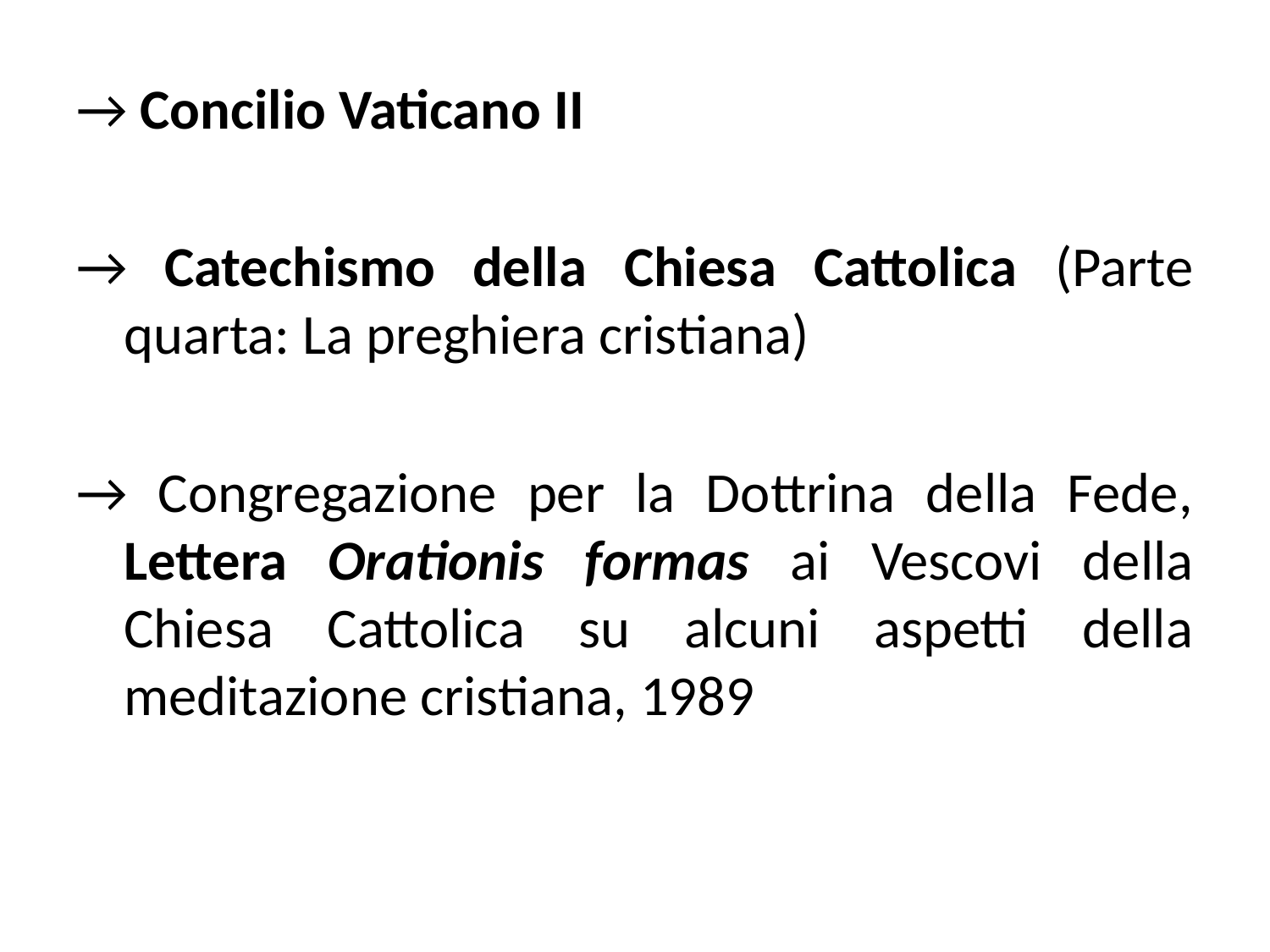

→ Concilio Vaticano II

→ Catechismo della Chiesa Cattolica (Parte quarta: La preghiera cristiana)

→ Congregazione per la Dottrina della Fede, Lettera Orationis formas ai Vescovi della Chiesa Cattolica su alcuni aspetti della meditazione cristiana, 1989